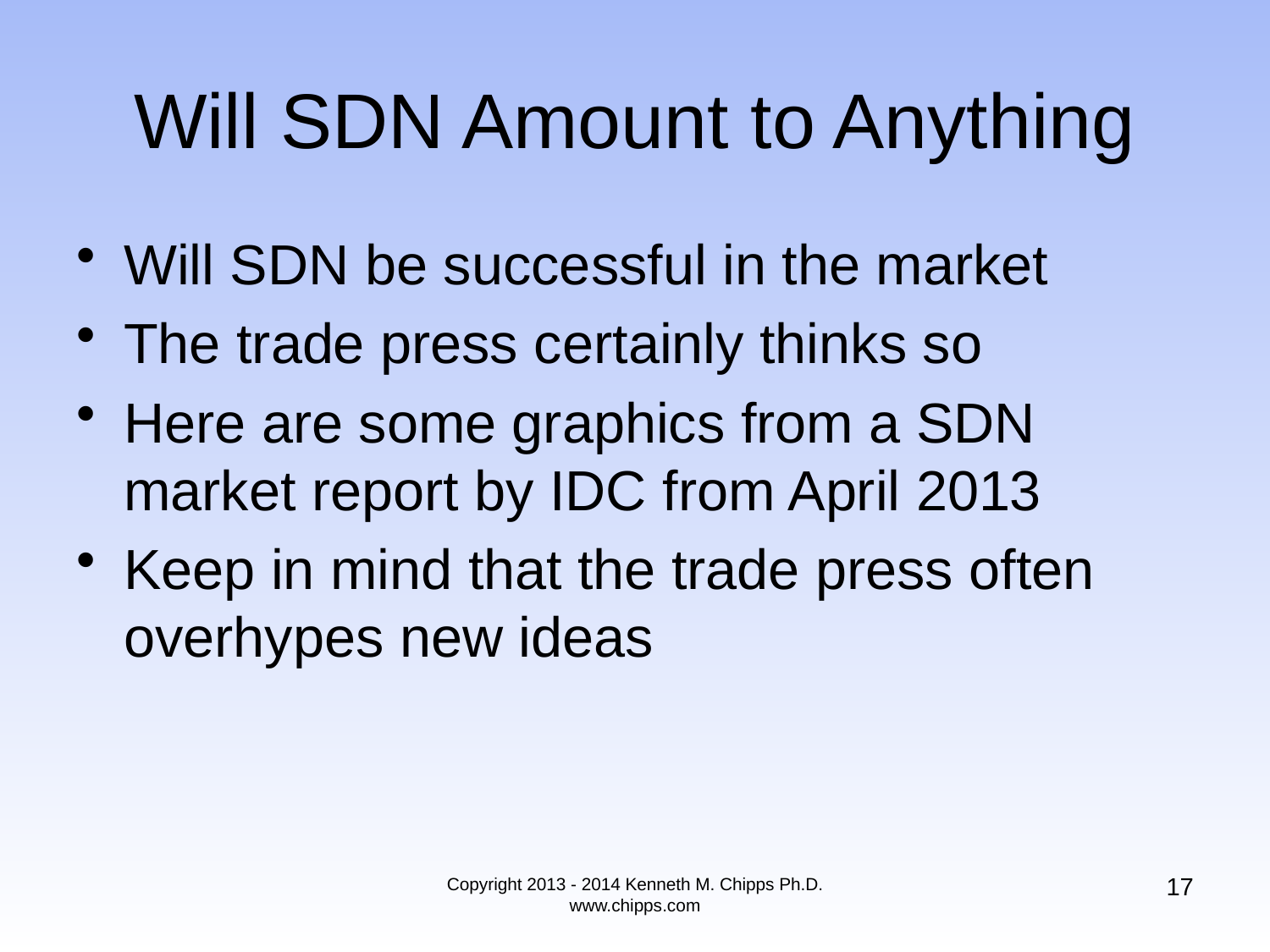

# Will SDN Amount to Anything
Will SDN be successful in the market
The trade press certainly thinks so
Here are some graphics from a SDN market report by IDC from April 2013
Keep in mind that the trade press often overhypes new ideas
17
Copyright 2013 - 2014 Kenneth M. Chipps Ph.D. www.chipps.com